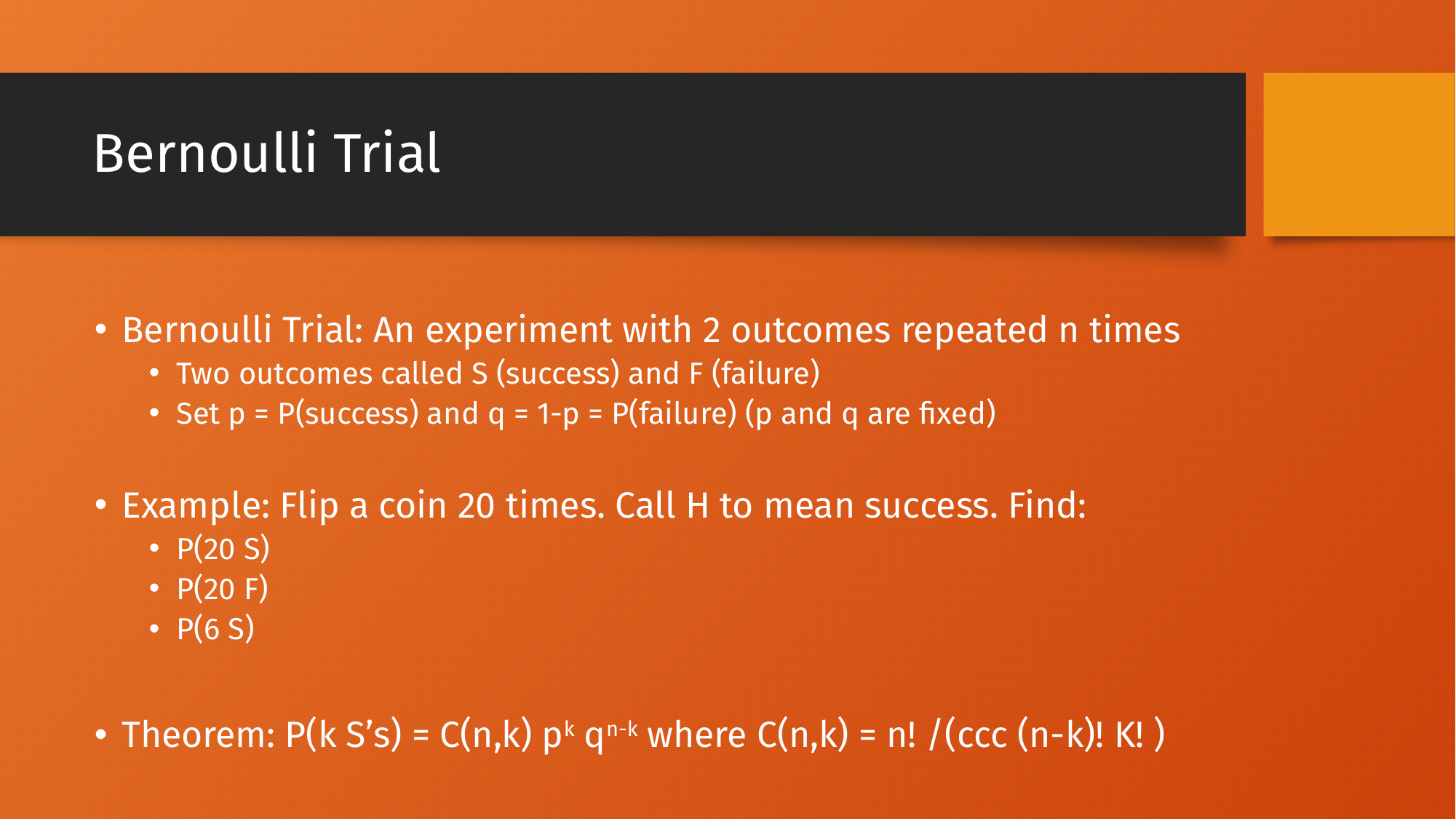

# Bernoulli Trial
Bernoulli Trial: An experiment with 2 outcomes repeated n times
Two outcomes called S (success) and F (failure)
Set p = P(success) and q = 1-p = P(failure) (p and q are fixed)

Example: Flip a coin 20 times. Call H to mean success. Find:
P(20 S)
P(20 F)
P(6 S)

Theorem: P(k S’s) = C(n,k) pk qn-k where C(n,k) = n! /(ccc (n-k)! K! )